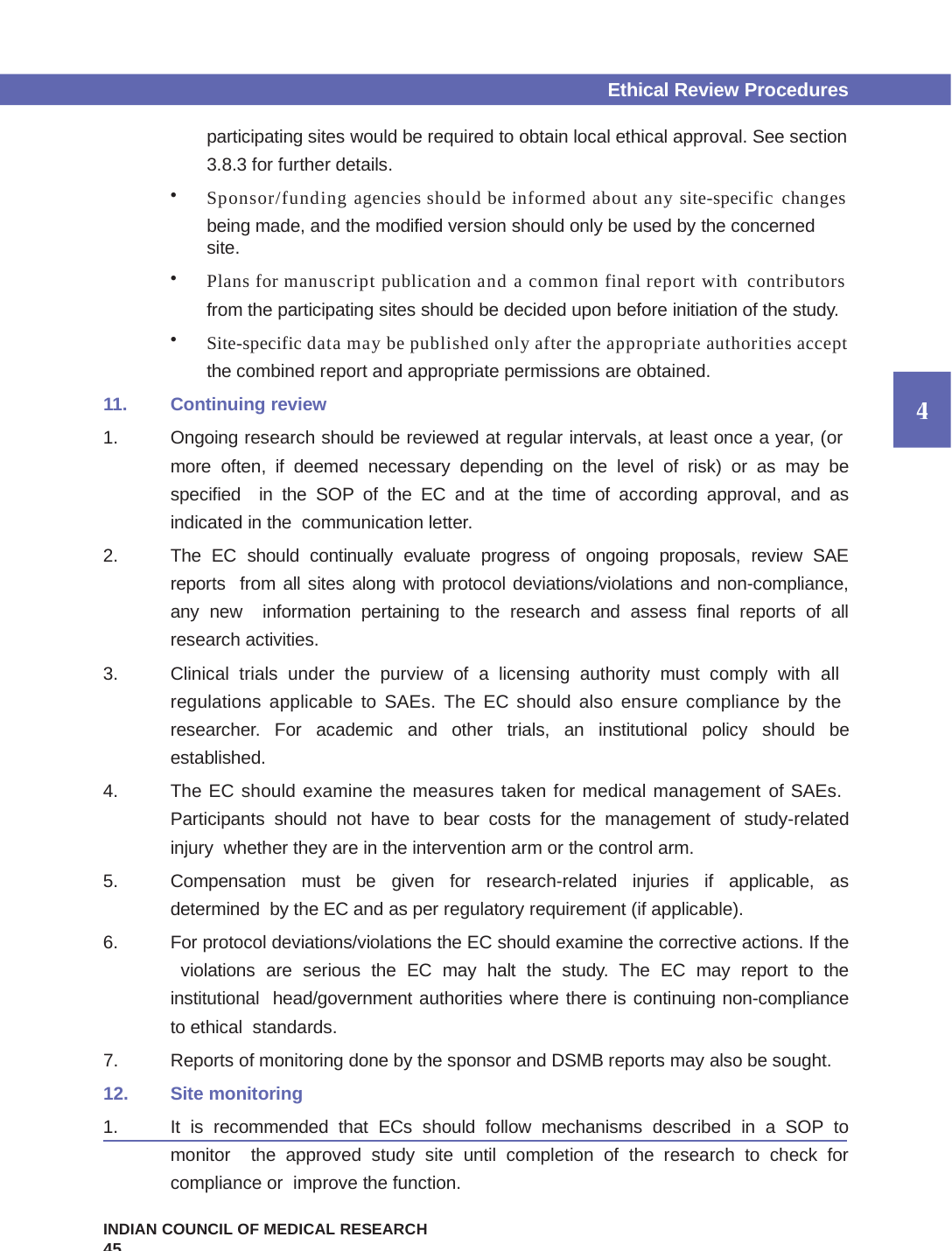

Ethical Review Procedures

participating sites would be required to obtain local ethical approval. See section
3.8.3 for further details.
Sponsor/funding agencies should be informed about any site-specific changes
being made, and the modified version should only be used by the concerned site.
Plans for manuscript publication and a common final report with contributors
from the participating sites should be decided upon before initiation of the study.
Site-specific data may be published only after the appropriate authorities accept
the combined report and appropriate permissions are obtained.
Continuing review
Ongoing research should be reviewed at regular intervals, at least once a year, (or  more often, if deemed necessary depending on the level of risk) or as may be specified  in the SOP of the EC and at the time of according approval, and as indicated in the  communication letter.
The EC should continually evaluate progress of ongoing proposals, review SAE reports  from all sites along with protocol deviations/violations and non-compliance, any new  information pertaining to the research and assess final reports of all research activities.
Clinical trials under the purview of a licensing authority must comply with all  regulations applicable to SAEs. The EC should also ensure compliance by the  researcher. For academic and other trials, an institutional policy should be established.
The EC should examine the measures taken for medical management of SAEs.  Participants should not have to bear costs for the management of study-related injury  whether they are in the intervention arm or the control arm.
Compensation must be given for research-related injuries if applicable, as determined  by the EC and as per regulatory requirement (if applicable).
For protocol deviations/violations the EC should examine the corrective actions. If the  violations are serious the EC may halt the study. The EC may report to the institutional  head/government authorities where there is continuing non-compliance to ethical  standards.
Reports of monitoring done by the sponsor and DSMB reports may also be sought.
Site monitoring
It is recommended that ECs should follow mechanisms described in a SOP to monitor  the approved study site until completion of the research to check for compliance or  improve the function.

INDIAN COUNCIL OF MEDICAL RESEARCH	45